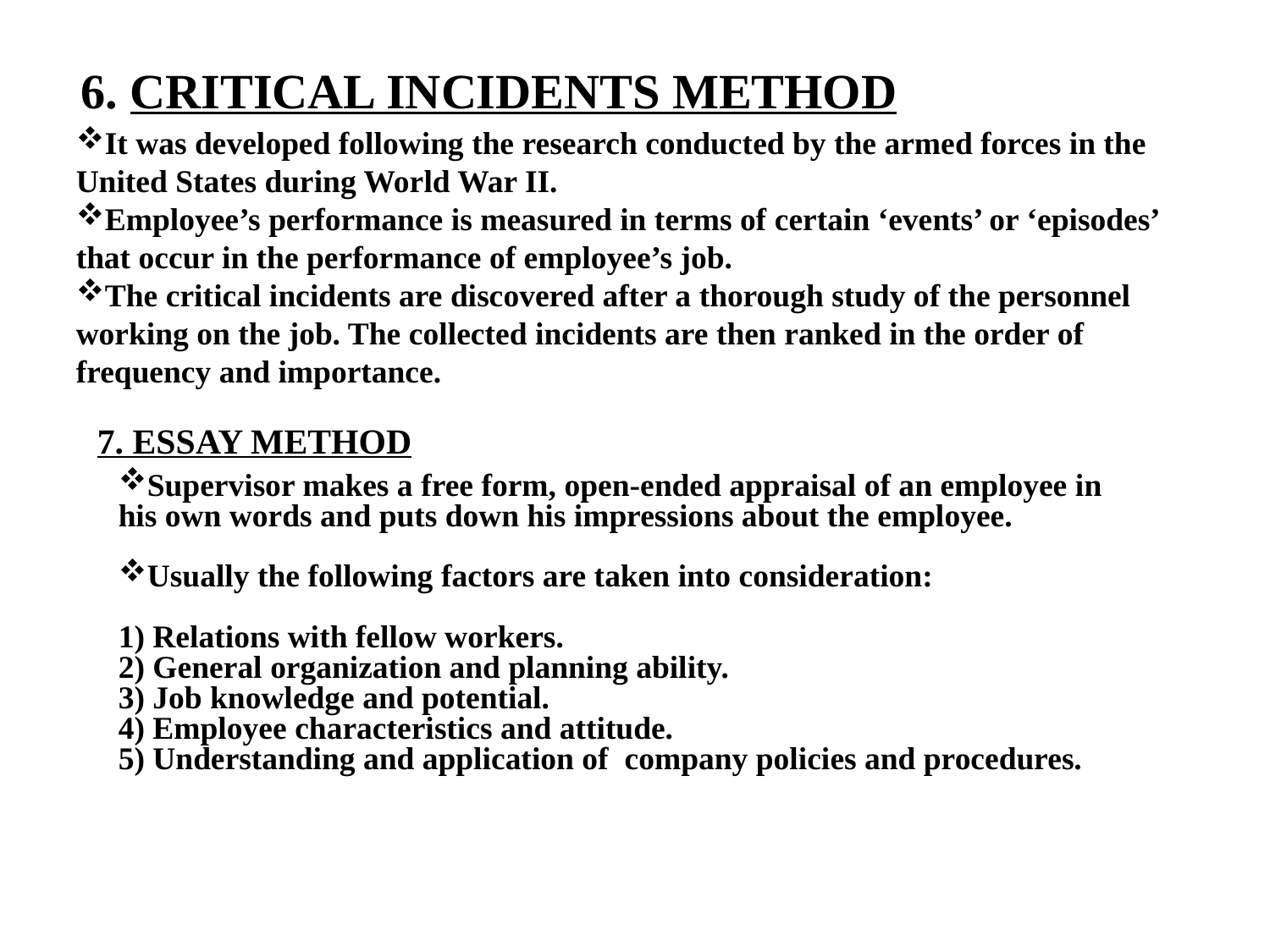

6. CRITICAL INCIDENTS METHOD
It was developed following the research conducted by the armed forces in the United States during World War II.
Employee’s performance is measured in terms of certain ‘events’ or ‘episodes’ that occur in the performance of employee’s job.
The critical incidents are discovered after a thorough study of the personnel working on the job. The collected incidents are then ranked in the order of frequency and importance.
7. ESSAY METHOD
Supervisor makes a free form, open-ended appraisal of an employee in his own words and puts down his impressions about the employee.

Usually the following factors are taken into consideration:

1) Relations with fellow workers.
2) General organization and planning ability.
3) Job knowledge and potential.
4) Employee characteristics and attitude.
5) Understanding and application of  company policies and procedures.